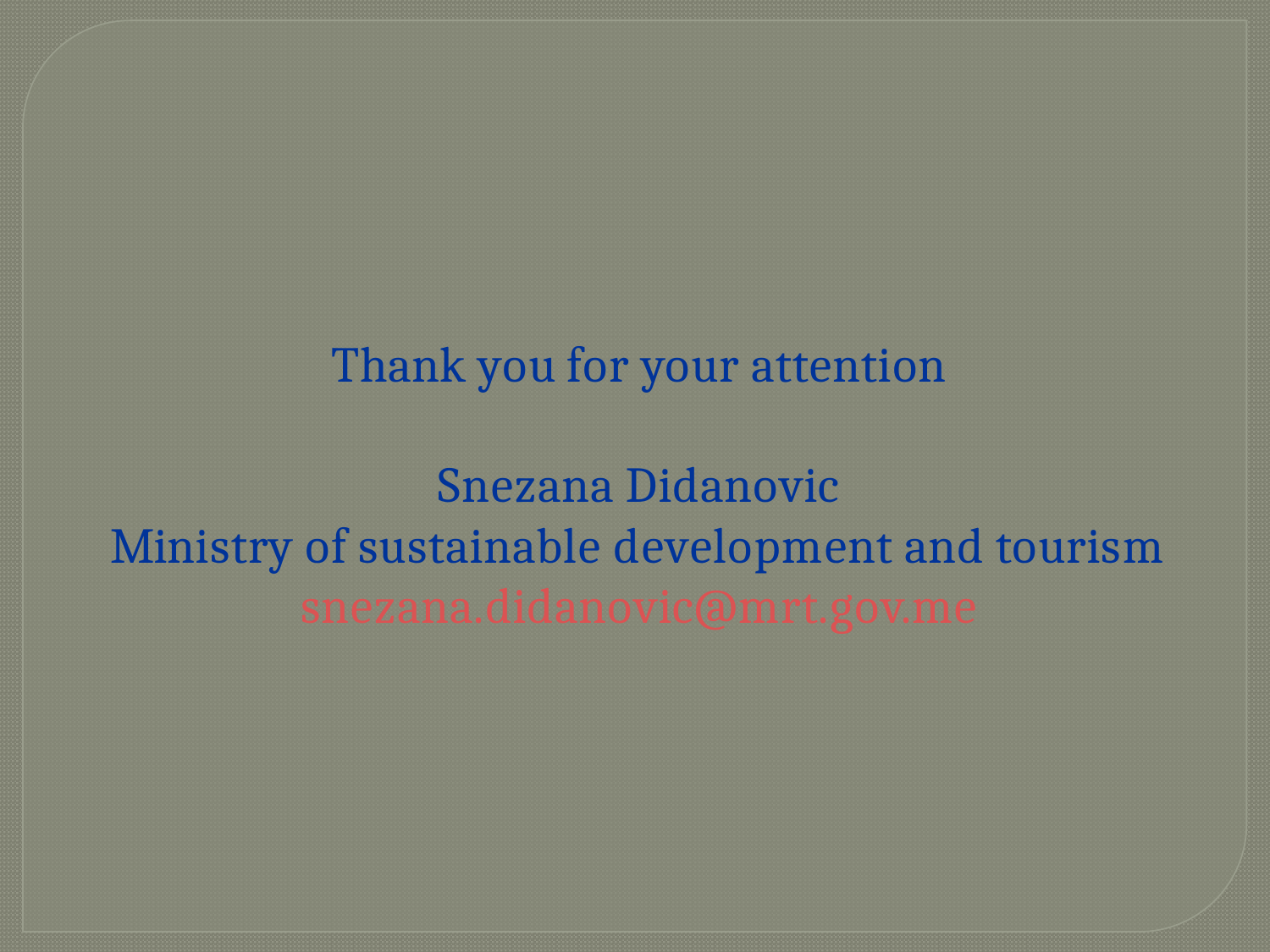

Thank you for your attention
Snezana Didanovic
Ministry of sustainable development and tourism
snezana.didanovic@mrt.gov.me